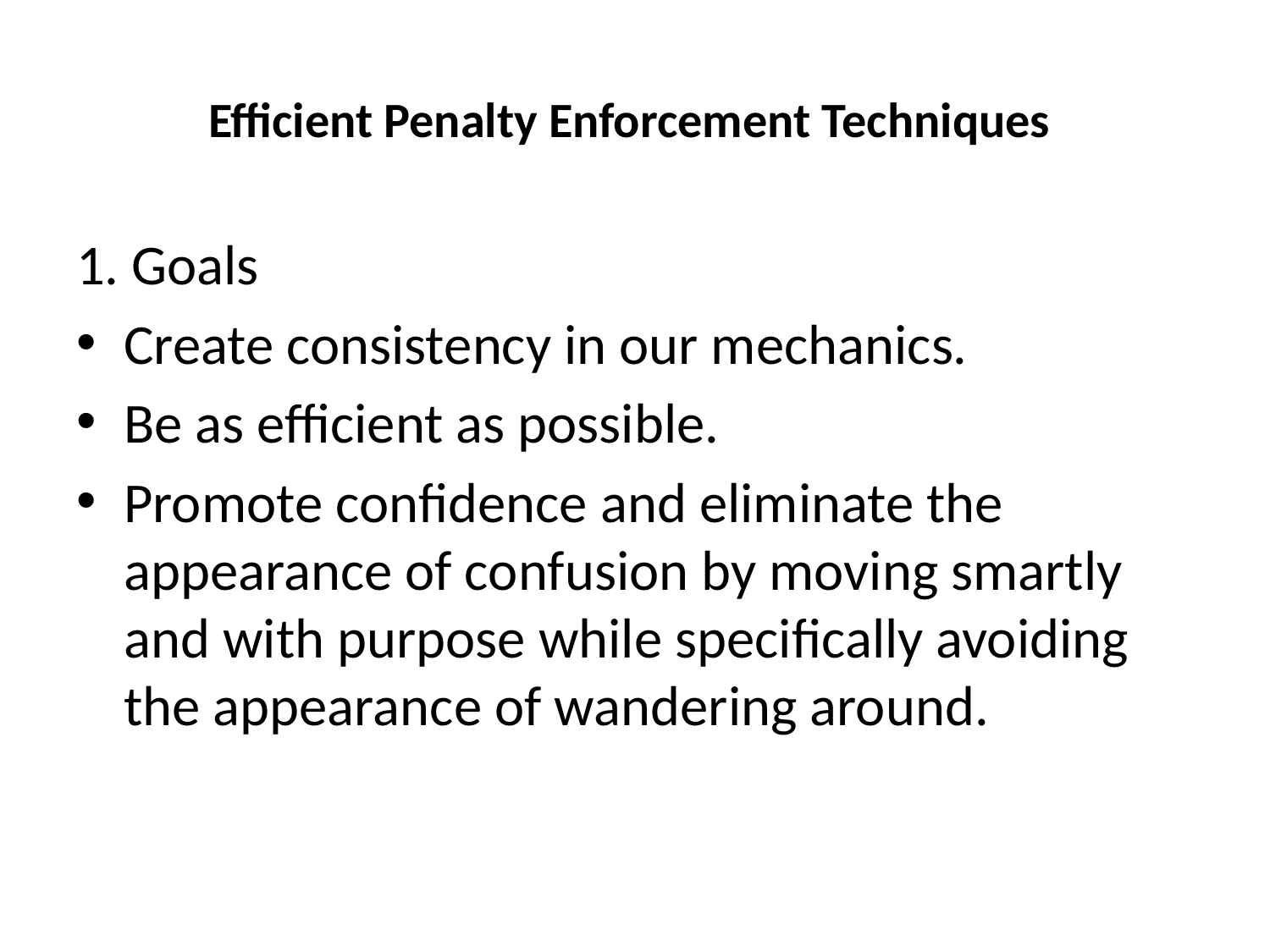

# Efficient Penalty Enforcement Techniques
1. Goals
Create consistency in our mechanics.
Be as efficient as possible.
Promote confidence and eliminate the appearance of confusion by moving smartly and with purpose while specifically avoiding the appearance of wandering around.